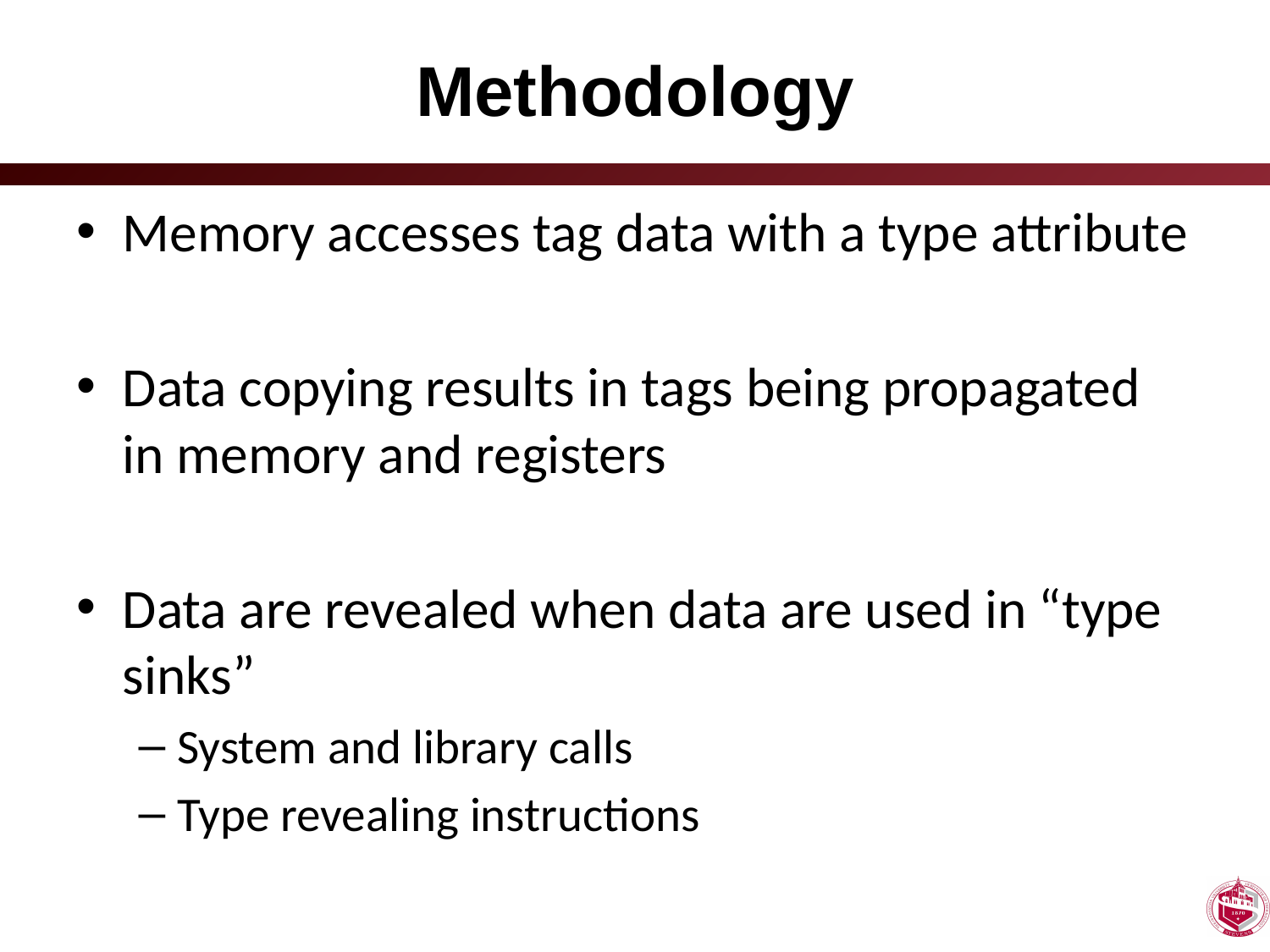

# Methodology
Memory accesses tag data with a type attribute

Data copying results in tags being propagated in memory and registers

Data are revealed when data are used in “type sinks”
System and library calls
Type revealing instructions